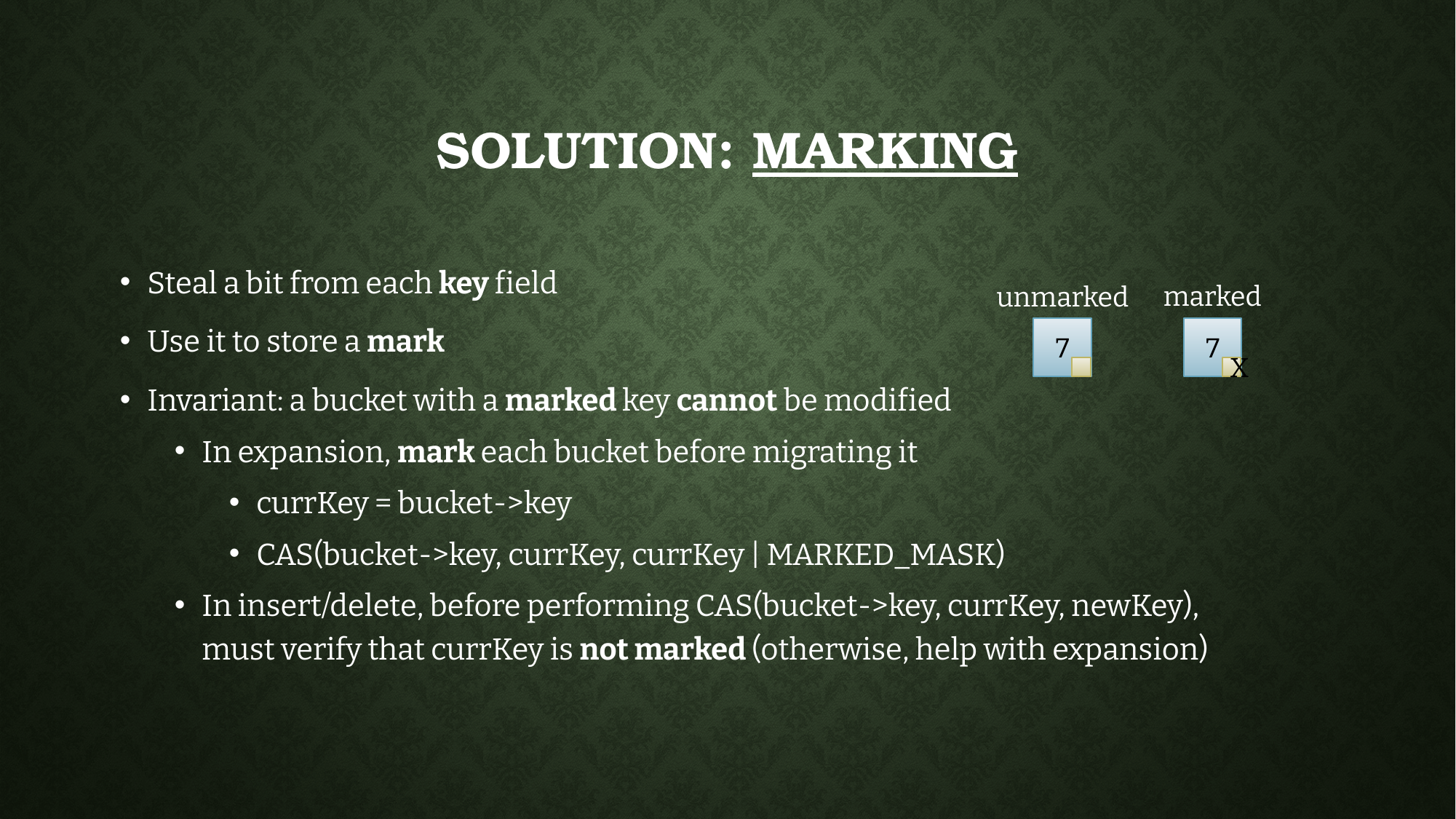

# Solution: marking
Steal a bit from each key field
Use it to store a mark
Invariant: a bucket with a marked key cannot be modified
In expansion, mark each bucket before migrating it
currKey = bucket->key
CAS(bucket->key, currKey, currKey | MARKED_MASK)
In insert/delete, before performing CAS(bucket->key, currKey, newKey),
must verify that currKey is not marked (otherwise, help with expansion)
marked
unmarked
7
7

X